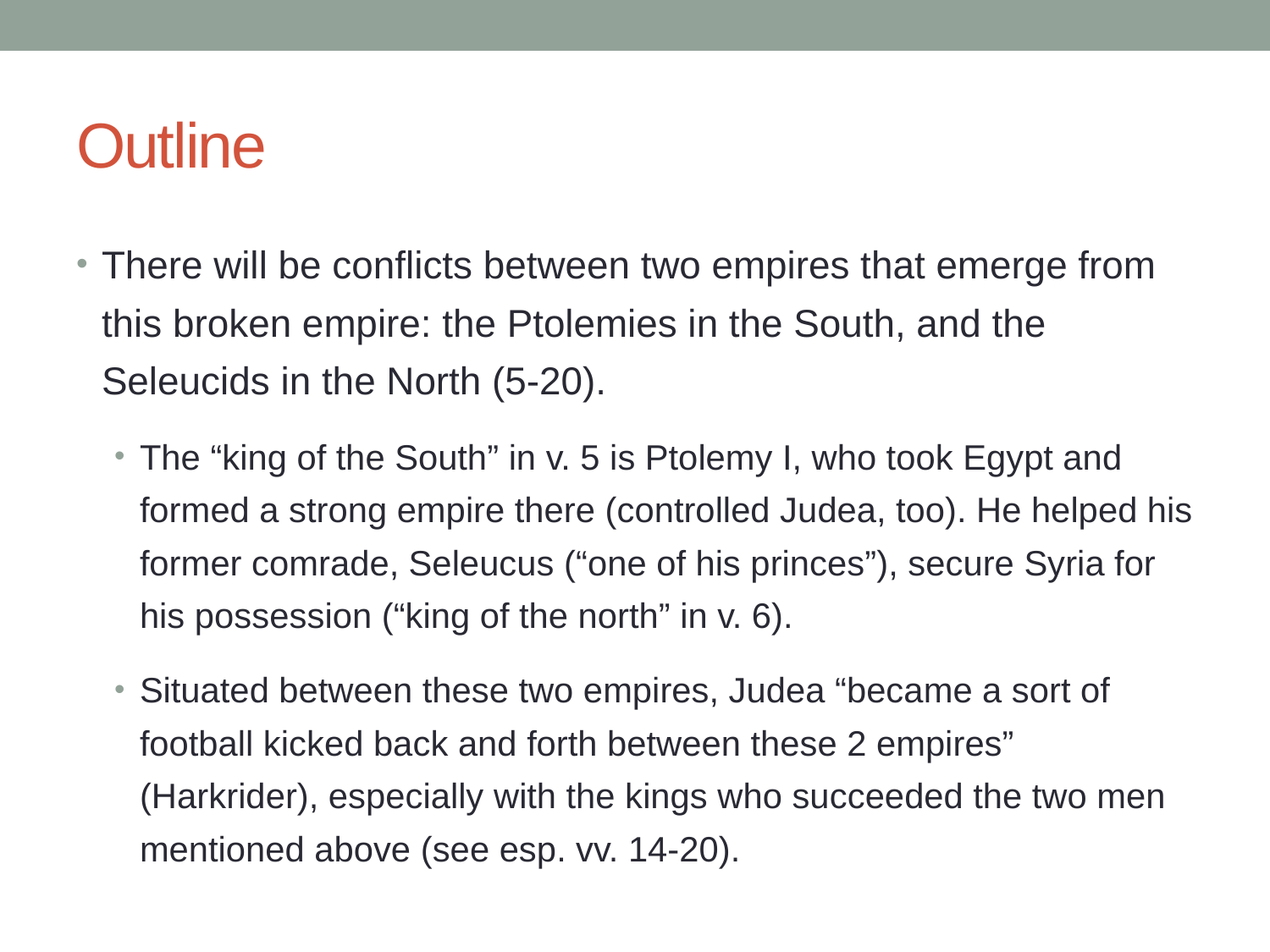

# Outline
There will be conflicts between two empires that emerge from this broken empire: the Ptolemies in the South, and the Seleucids in the North (5-20).
The “king of the South” in v. 5 is Ptolemy I, who took Egypt and formed a strong empire there (controlled Judea, too). He helped his former comrade, Seleucus (“one of his princes”), secure Syria for his possession (“king of the north” in v. 6).
Situated between these two empires, Judea “became a sort of football kicked back and forth between these 2 empires” (Harkrider), especially with the kings who succeeded the two men mentioned above (see esp. vv. 14-20).